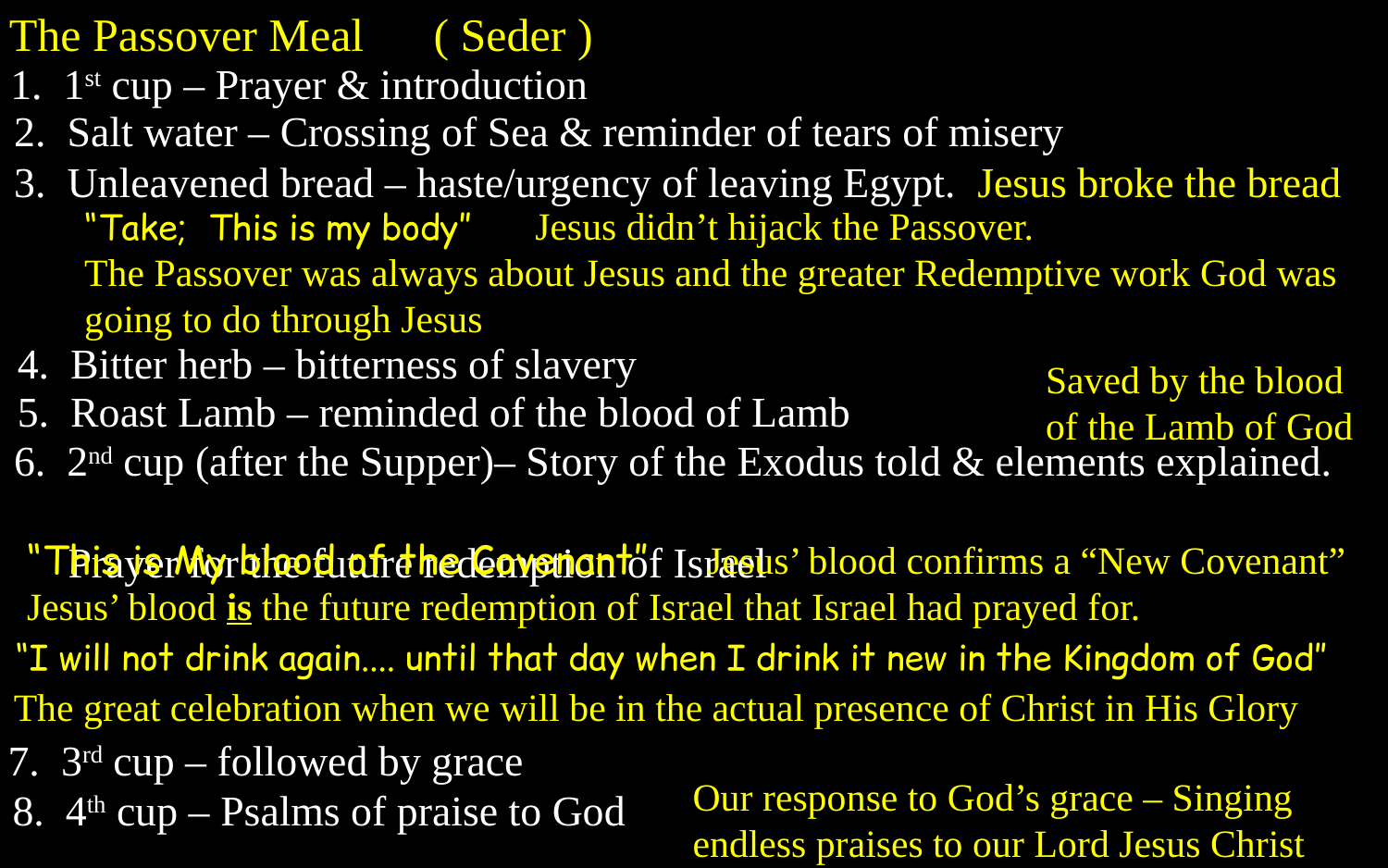

The Passover Meal      ( Seder )
1.  1st cup – Prayer & introduction
2.  Salt water – Crossing of Sea & reminder of tears of misery
3.  Unleavened bread – haste/urgency of leaving Egypt.  Jesus broke the bread
“Take;  This is my body”      Jesus didn’t hijack the Passover.
The Passover was always about Jesus and the greater Redemptive work God was going to do through Jesus
4.  Bitter herb – bitterness of slavery
Saved by the blood of the Lamb of God
5.  Roast Lamb – reminded of the blood of Lamb
6.  2nd cup (after the Supper)– Story of the Exodus told & elements explained.
Prayer for the future redemption of Israel
“This is My blood of the Covenant”      Jesus’ blood confirms a “New Covenant”
Jesus’ blood is the future redemption of Israel that Israel had prayed for.
“I will not drink again.... until that day when I drink it new in the Kingdom of God”
The great celebration when we will be in the actual presence of Christ in His Glory
7.  3rd cup – followed by grace
Our response to God’s grace – Singing endless praises to our Lord Jesus Christ
8.  4th cup – Psalms of praise to God